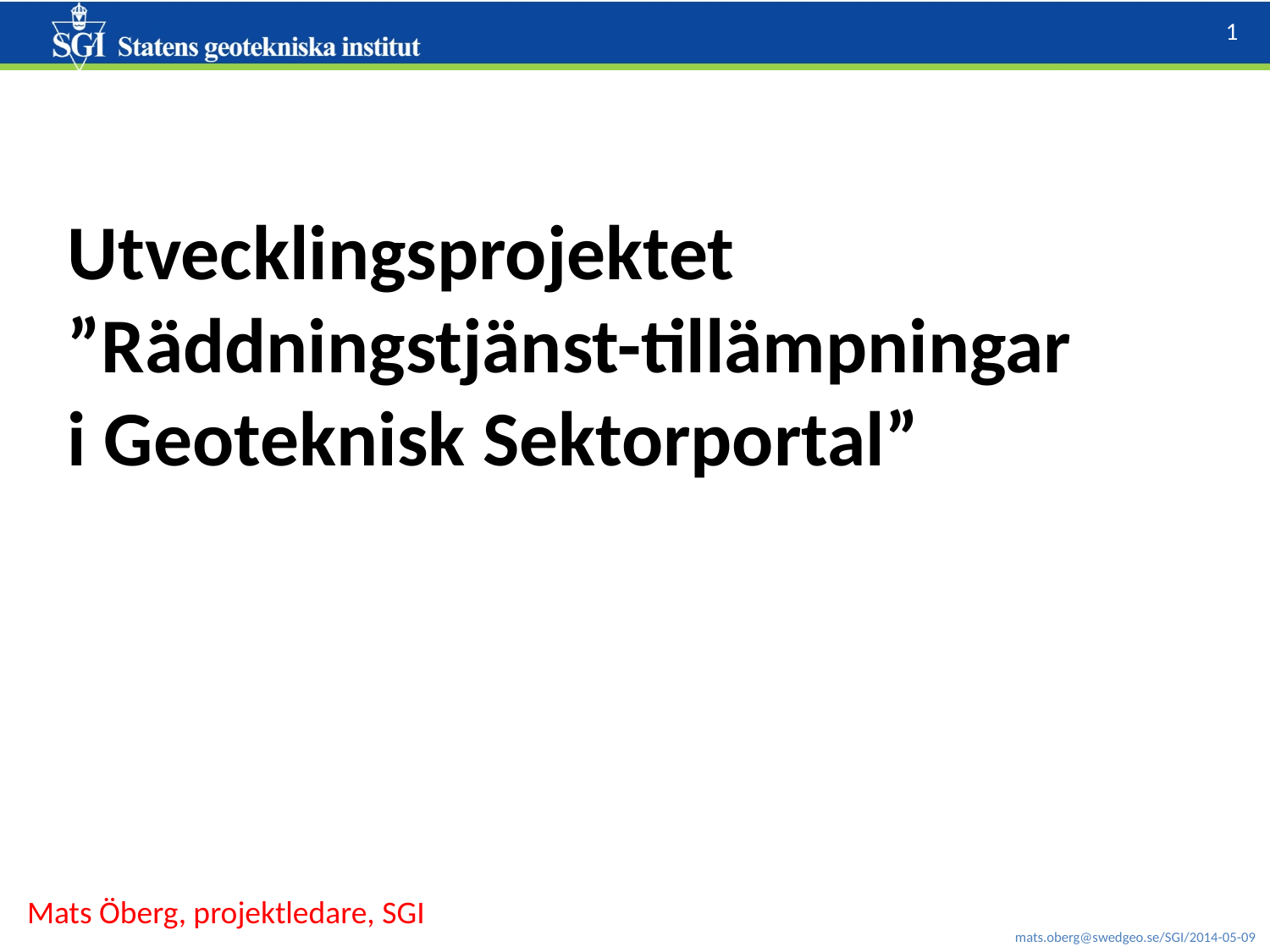

Utvecklingsprojektet
”Räddningstjänst-tillämpningar
i Geoteknisk Sektorportal”
Mats Öberg, projektledare, SGI